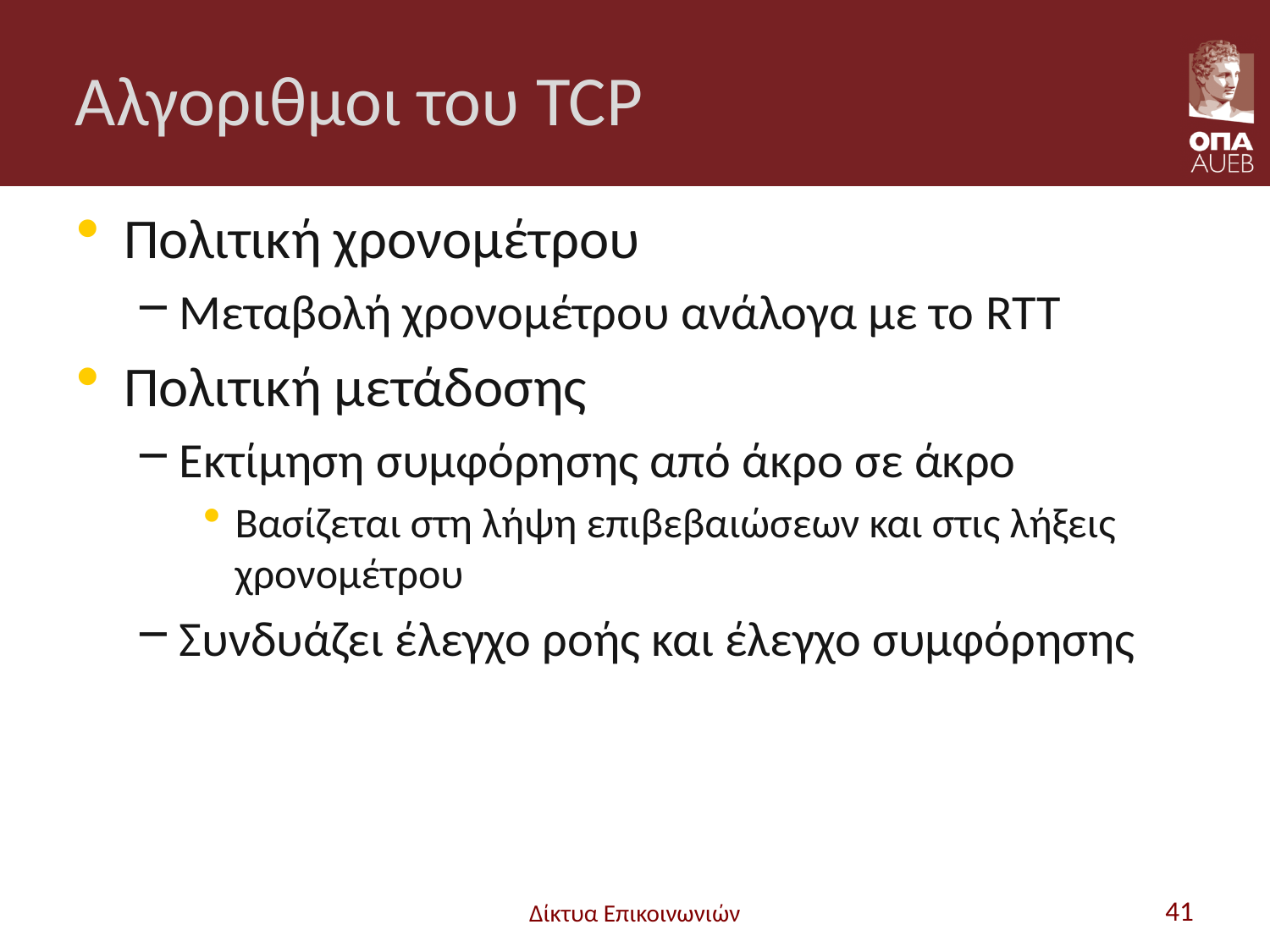

# Αλγοριθμοι του TCP
Πολιτική χρονομέτρου
Μεταβολή χρονομέτρου ανάλογα με το RTT
Πολιτική μετάδοσης
Εκτίμηση συμφόρησης από άκρο σε άκρο
Βασίζεται στη λήψη επιβεβαιώσεων και στις λήξεις χρονομέτρου
Συνδυάζει έλεγχο ροής και έλεγχο συμφόρησης

Δίκτυα Επικοινωνιών
41